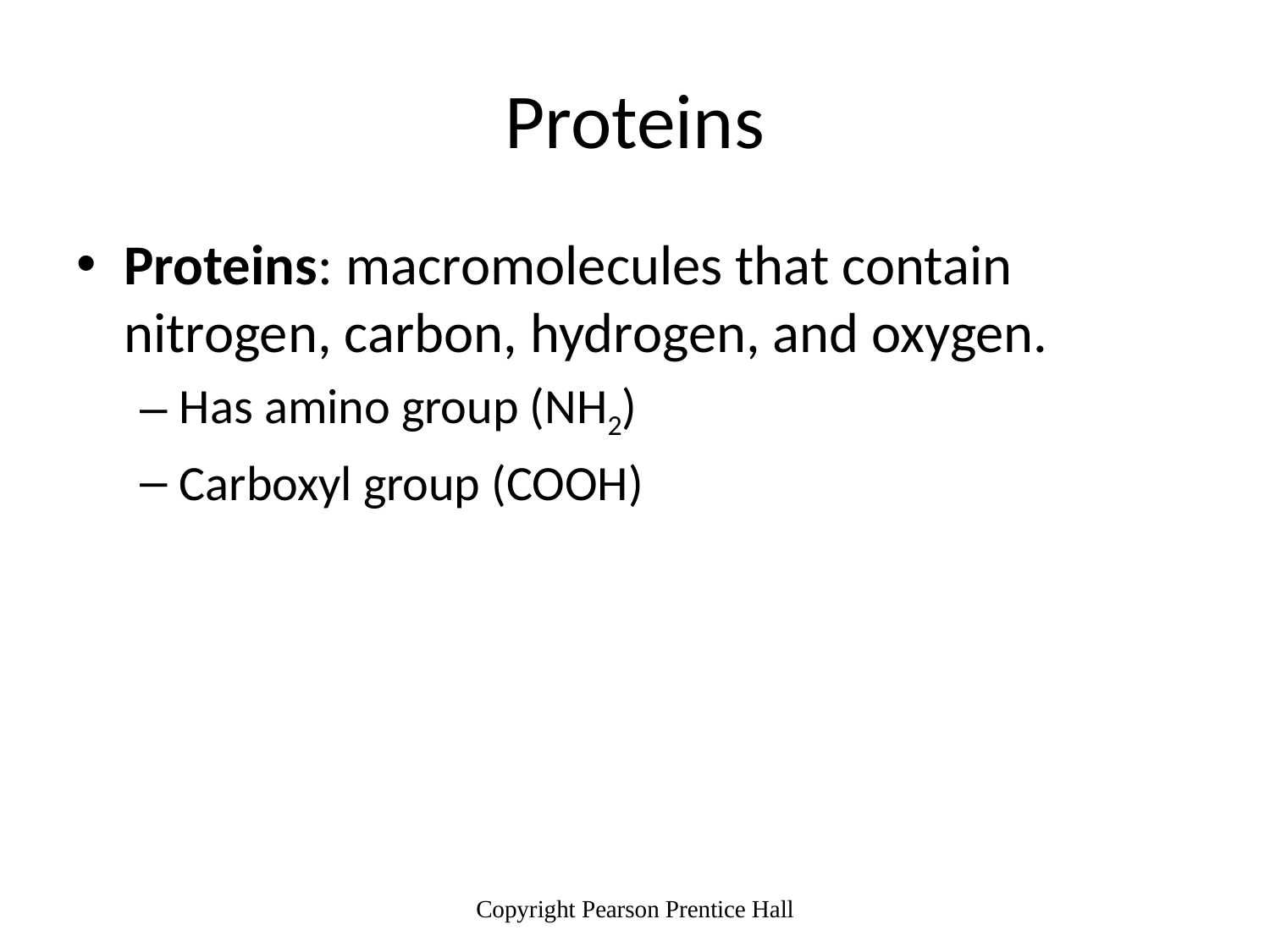

# Proteins
Proteins: macromolecules that contain nitrogen, carbon, hydrogen, and oxygen.
Has amino group (NH2)
Carboxyl group (COOH)
Copyright Pearson Prentice Hall